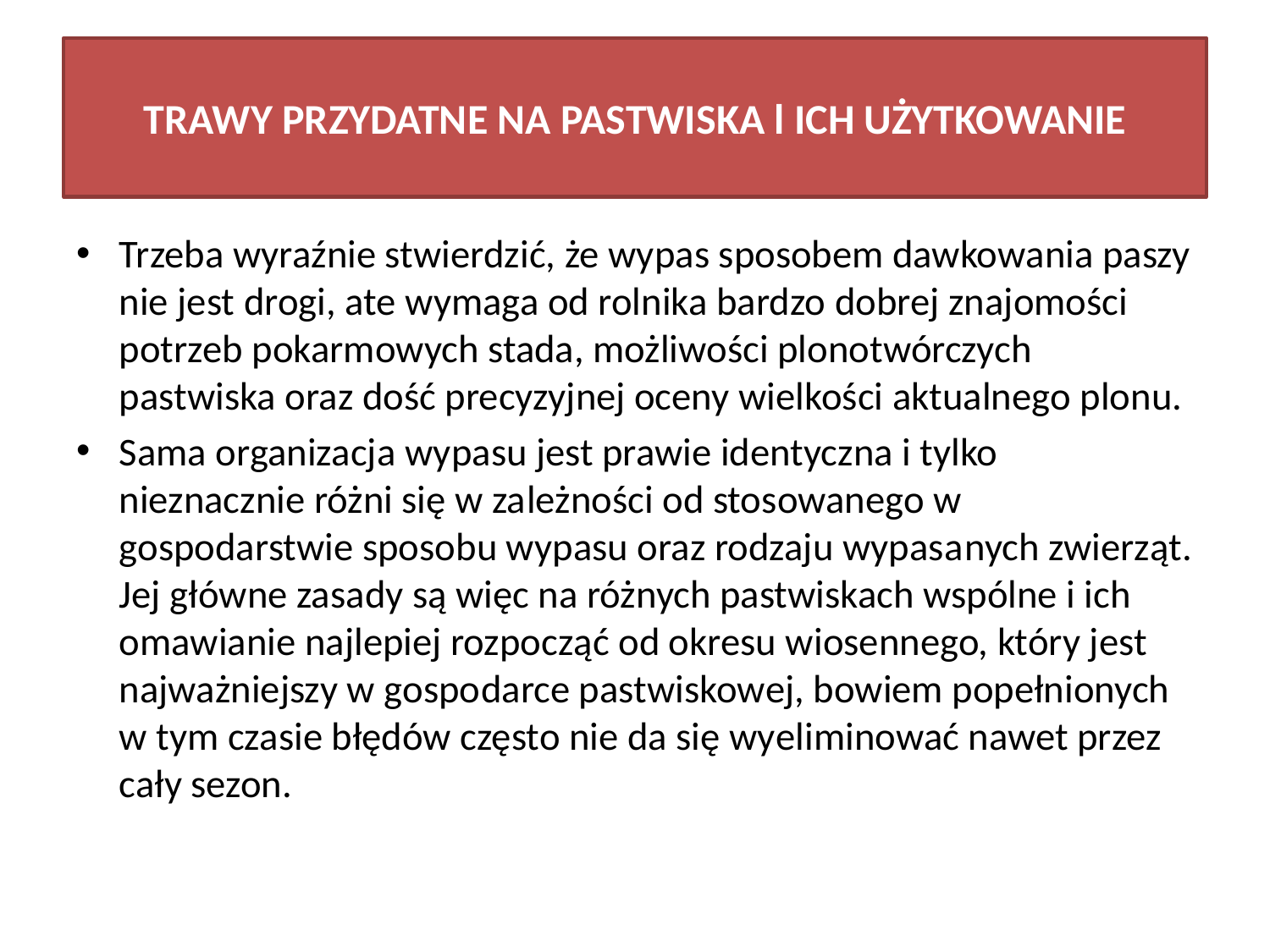

# TRAWY PRZYDATNE NA PASTWISKA l ICH UŻYTKOWANIE
Trzeba wyraźnie stwierdzić, że wypas sposobem dawkowania paszy nie jest drogi, ate wymaga od rolnika bardzo dobrej znajomości potrzeb pokarmowych stada, możliwości plonotwórczych pastwiska oraz dość precyzyjnej oceny wielkości aktualnego plonu.
Sama organizacja wypasu jest prawie identyczna i tylko nieznacznie różni się w za­leżności od stosowanego w gospodarstwie sposobu wypasu oraz rodzaju wypasa­nych zwierząt. Jej główne zasady są więc na różnych pastwiskach wspólne i ich oma­wianie najlepiej rozpocząć od okresu wiosennego, który jest najważniejszy w gospo­darce pastwiskowej, bowiem popełnionych w tym czasie błędów często nie da się wy­eliminować nawet przez cały sezon.